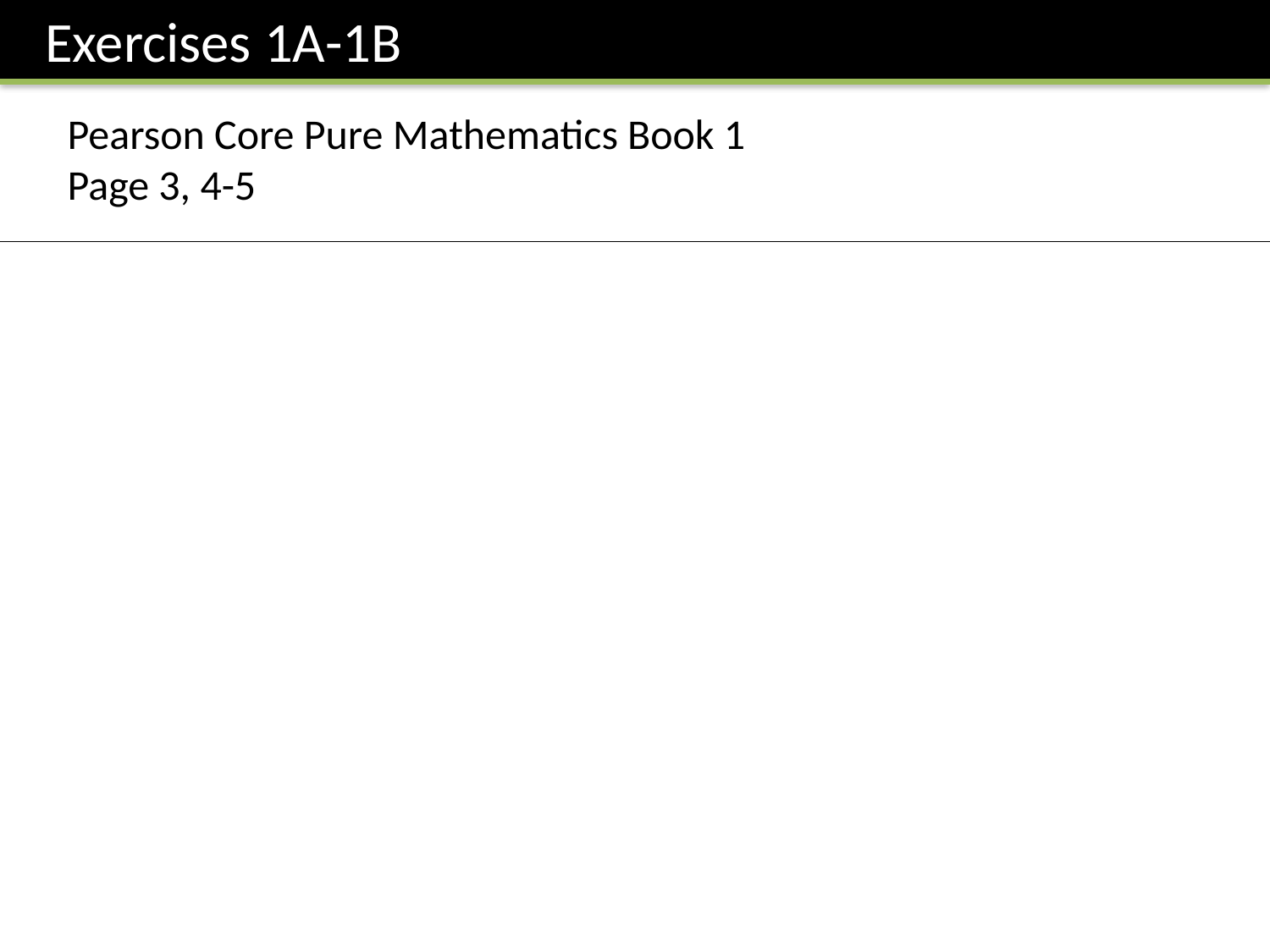

Exercises 1A-1B
Pearson Core Pure Mathematics Book 1
Page 3, 4-5